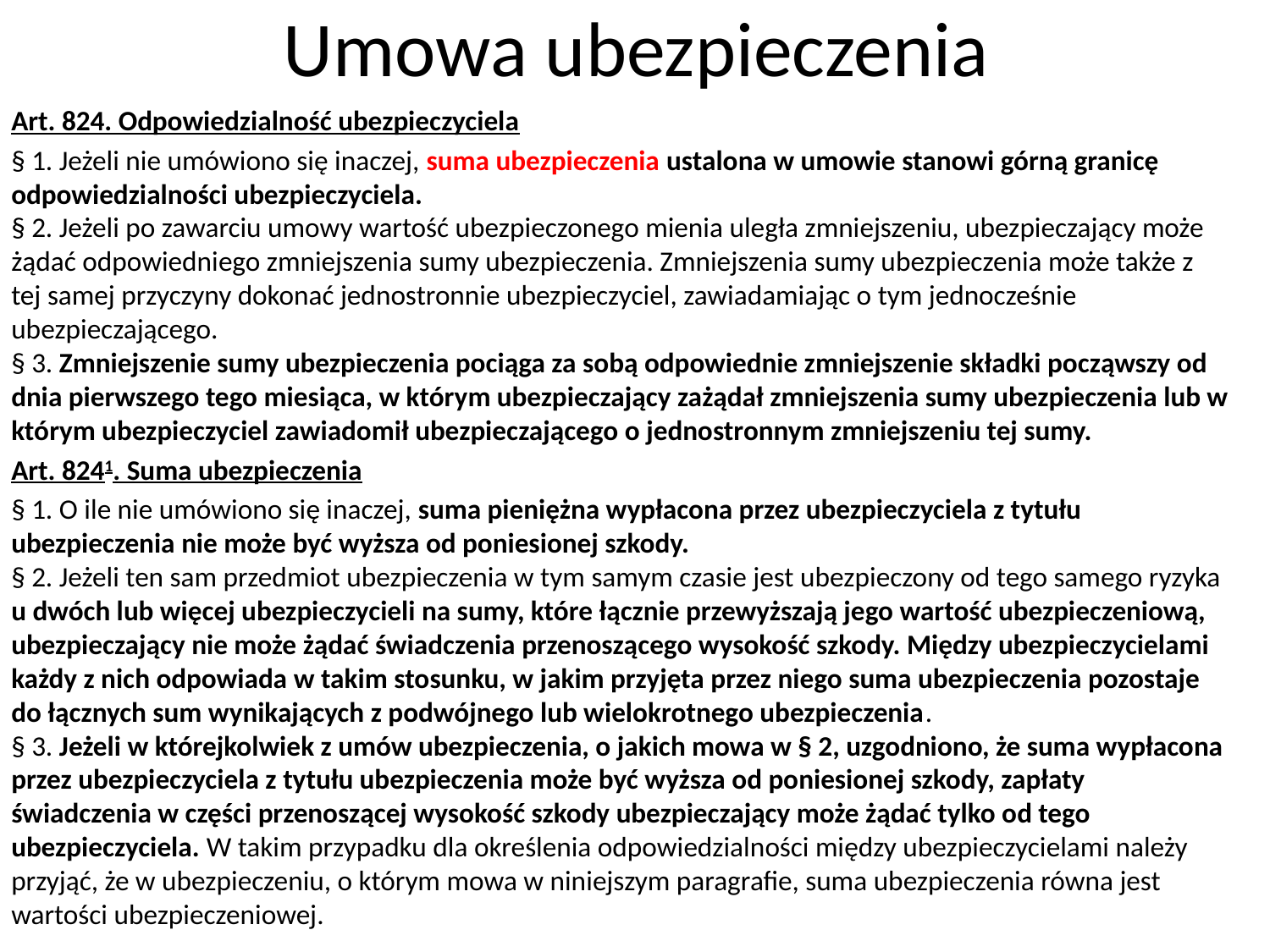

# Umowa ubezpieczenia
Art. 824. Odpowiedzialność ubezpieczyciela
§ 1. Jeżeli nie umówiono się inaczej, suma ubezpieczenia ustalona w umowie stanowi górną granicę odpowiedzialności ubezpieczyciela.
§ 2. Jeżeli po zawarciu umowy wartość ubezpieczonego mienia uległa zmniejszeniu, ubezpieczający może żądać odpowiedniego zmniejszenia sumy ubezpieczenia. Zmniejszenia sumy ubezpieczenia może także z tej samej przyczyny dokonać jednostronnie ubezpieczyciel, zawiadamiając o tym jednocześnie ubezpieczającego.
§ 3. Zmniejszenie sumy ubezpieczenia pociąga za sobą odpowiednie zmniejszenie składki począwszy od dnia pierwszego tego miesiąca, w którym ubezpieczający zażądał zmniejszenia sumy ubezpieczenia lub w którym ubezpieczyciel zawiadomił ubezpieczającego o jednostronnym zmniejszeniu tej sumy.
Art. 8241. Suma ubezpieczenia
§ 1. O ile nie umówiono się inaczej, suma pieniężna wypłacona przez ubezpieczyciela z tytułu ubezpieczenia nie może być wyższa od poniesionej szkody.
§ 2. Jeżeli ten sam przedmiot ubezpieczenia w tym samym czasie jest ubezpieczony od tego samego ryzyka u dwóch lub więcej ubezpieczycieli na sumy, które łącznie przewyższają jego wartość ubezpieczeniową, ubezpieczający nie może żądać świadczenia przenoszącego wysokość szkody. Między ubezpieczycielami każdy z nich odpowiada w takim stosunku, w jakim przyjęta przez niego suma ubezpieczenia pozostaje do łącznych sum wynikających z podwójnego lub wielokrotnego ubezpieczenia.
§ 3. Jeżeli w którejkolwiek z umów ubezpieczenia, o jakich mowa w § 2, uzgodniono, że suma wypłacona przez ubezpieczyciela z tytułu ubezpieczenia może być wyższa od poniesionej szkody, zapłaty świadczenia w części przenoszącej wysokość szkody ubezpieczający może żądać tylko od tego ubezpieczyciela. W takim przypadku dla określenia odpowiedzialności między ubezpieczycielami należy przyjąć, że w ubezpieczeniu, o którym mowa w niniejszym paragrafie, suma ubezpieczenia równa jest wartości ubezpieczeniowej.